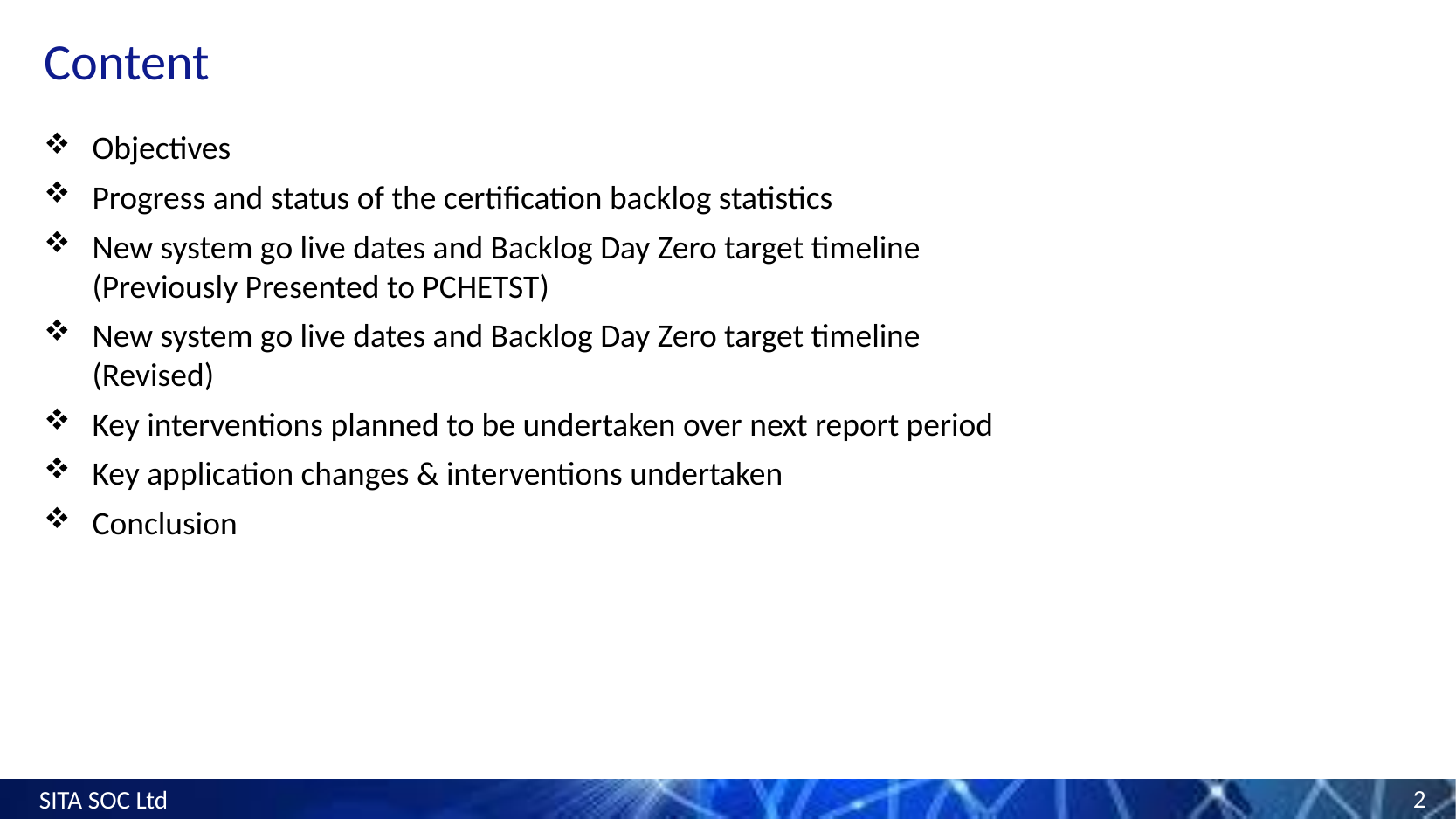

# Content
Objectives
Progress and status of the certification backlog statistics
New system go live dates and Backlog Day Zero target timeline
(Previously Presented to PCHETST)
New system go live dates and Backlog Day Zero target timeline
(Revised)
Key interventions planned to be undertaken over next report period
Key application changes & interventions undertaken
Conclusion